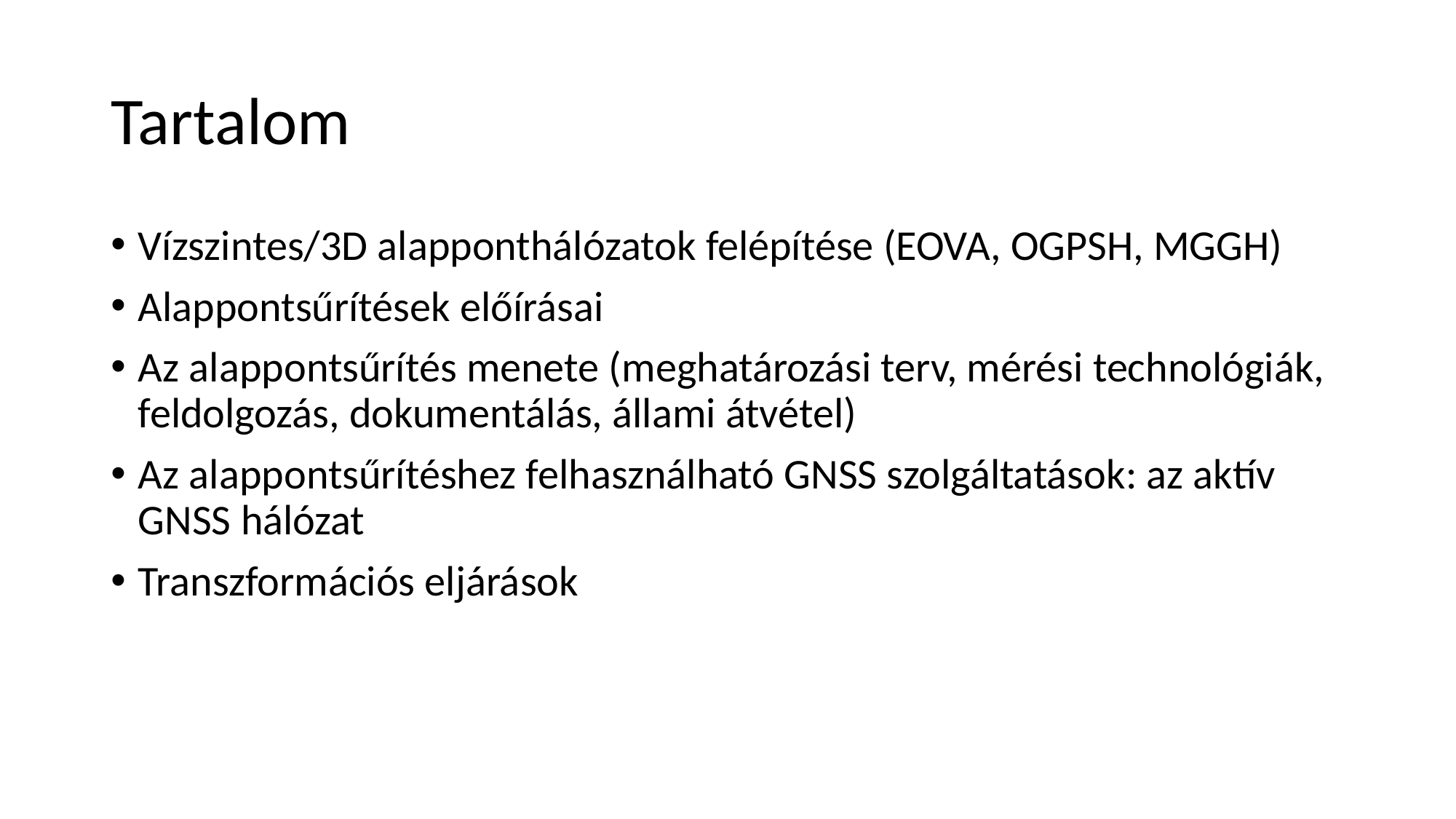

# Tartalom
Vízszintes/3D alapponthálózatok felépítése (EOVA, OGPSH, MGGH)
Alappontsűrítések előírásai
Az alappontsűrítés menete (meghatározási terv, mérési technológiák, feldolgozás, dokumentálás, állami átvétel)
Az alappontsűrítéshez felhasználható GNSS szolgáltatások: az aktív GNSS hálózat
Transzformációs eljárások